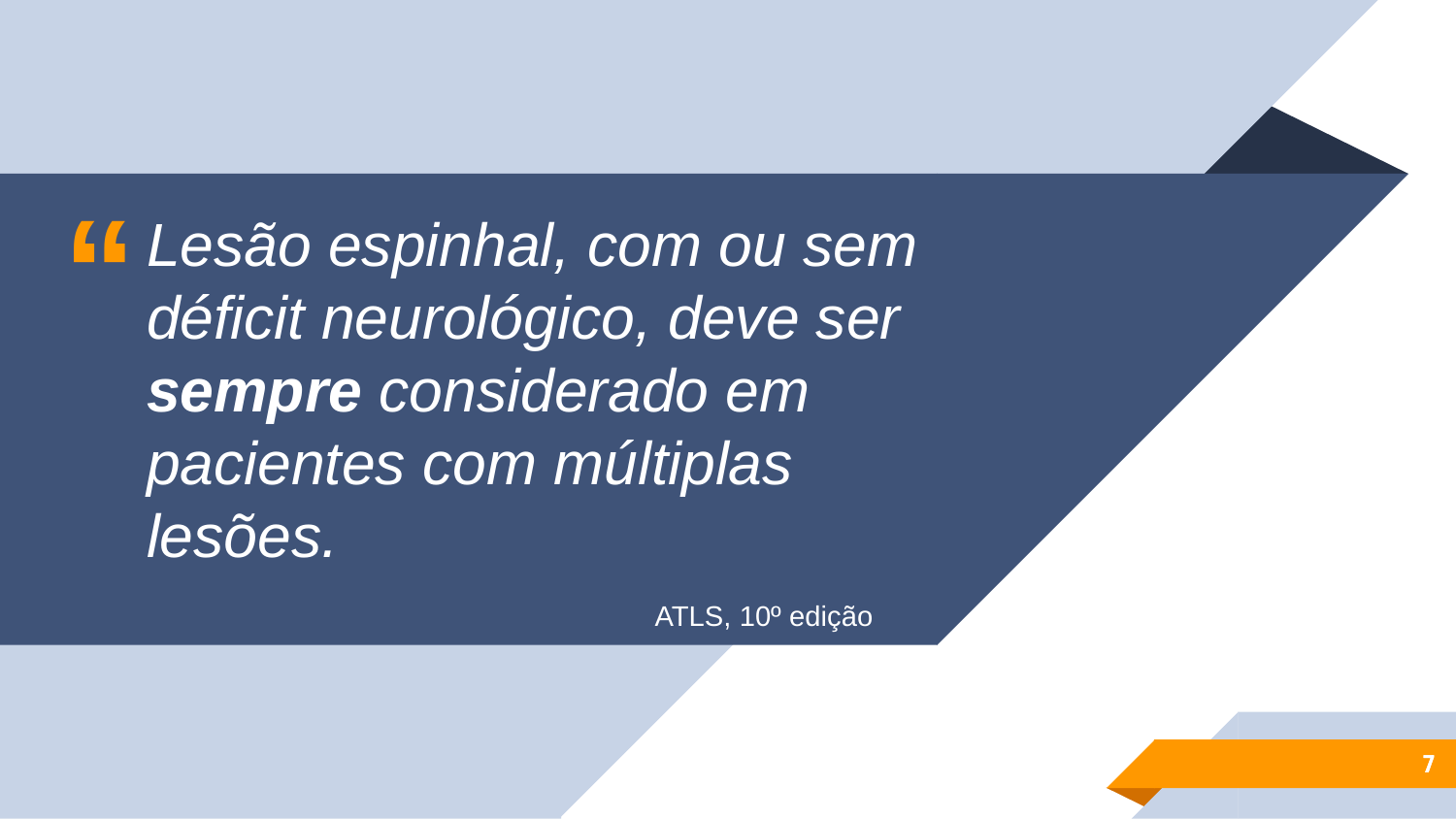

Lesão espinhal, com ou sem déficit neurológico, deve ser sempre considerado em pacientes com múltiplas lesões.
ATLS, 10º edição
7
7